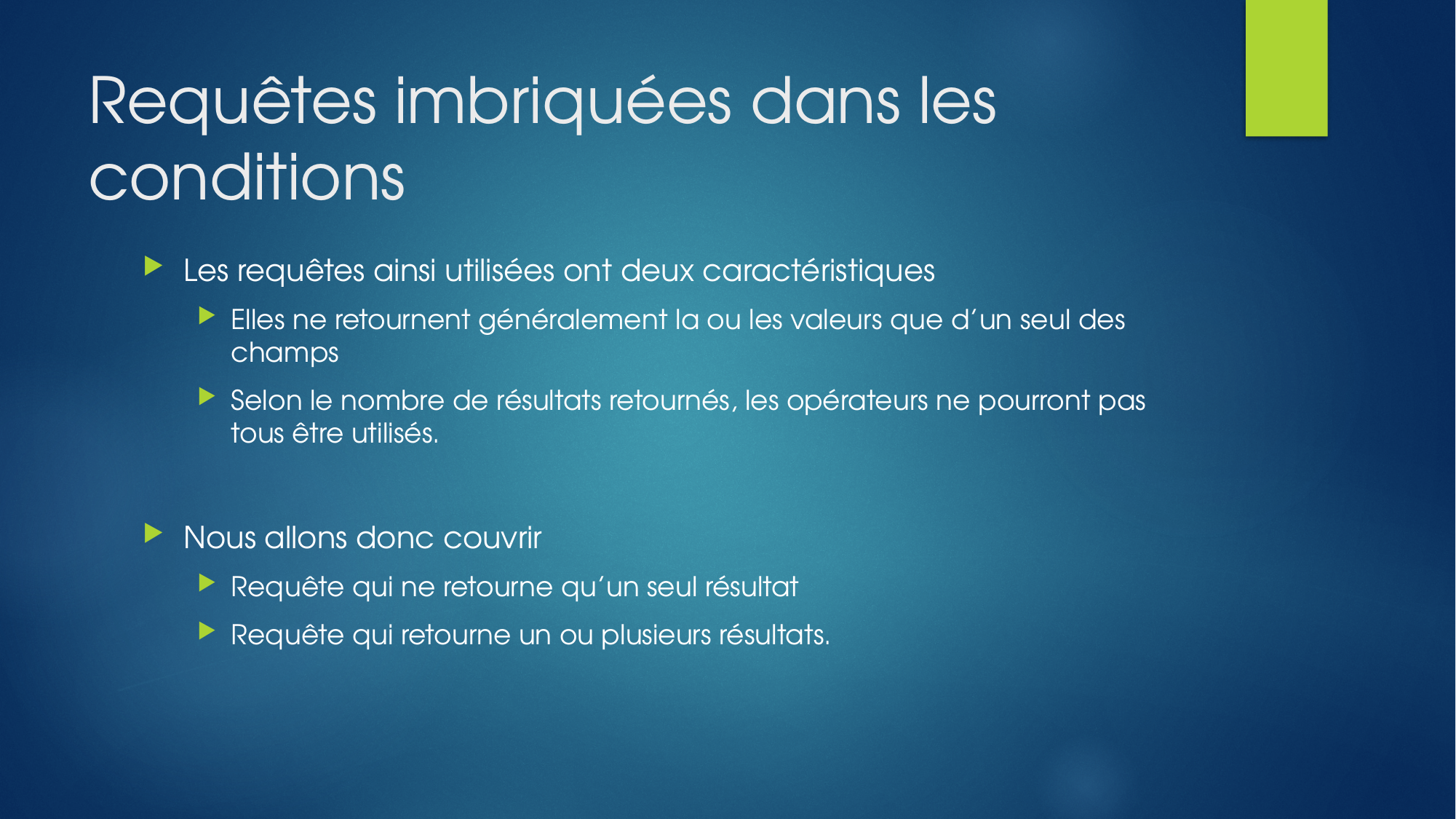

# Requêtes imbriquées dans les conditions
Les requêtes ainsi utilisées ont deux caractéristiques
Elles ne retournent généralement la ou les valeurs que d’un seul des champs
Selon le nombre de résultats retournés, les opérateurs ne pourront pas tous être utilisés.

Nous allons donc couvrir
Requête qui ne retourne qu’un seul résultat
Requête qui retourne un ou plusieurs résultats.